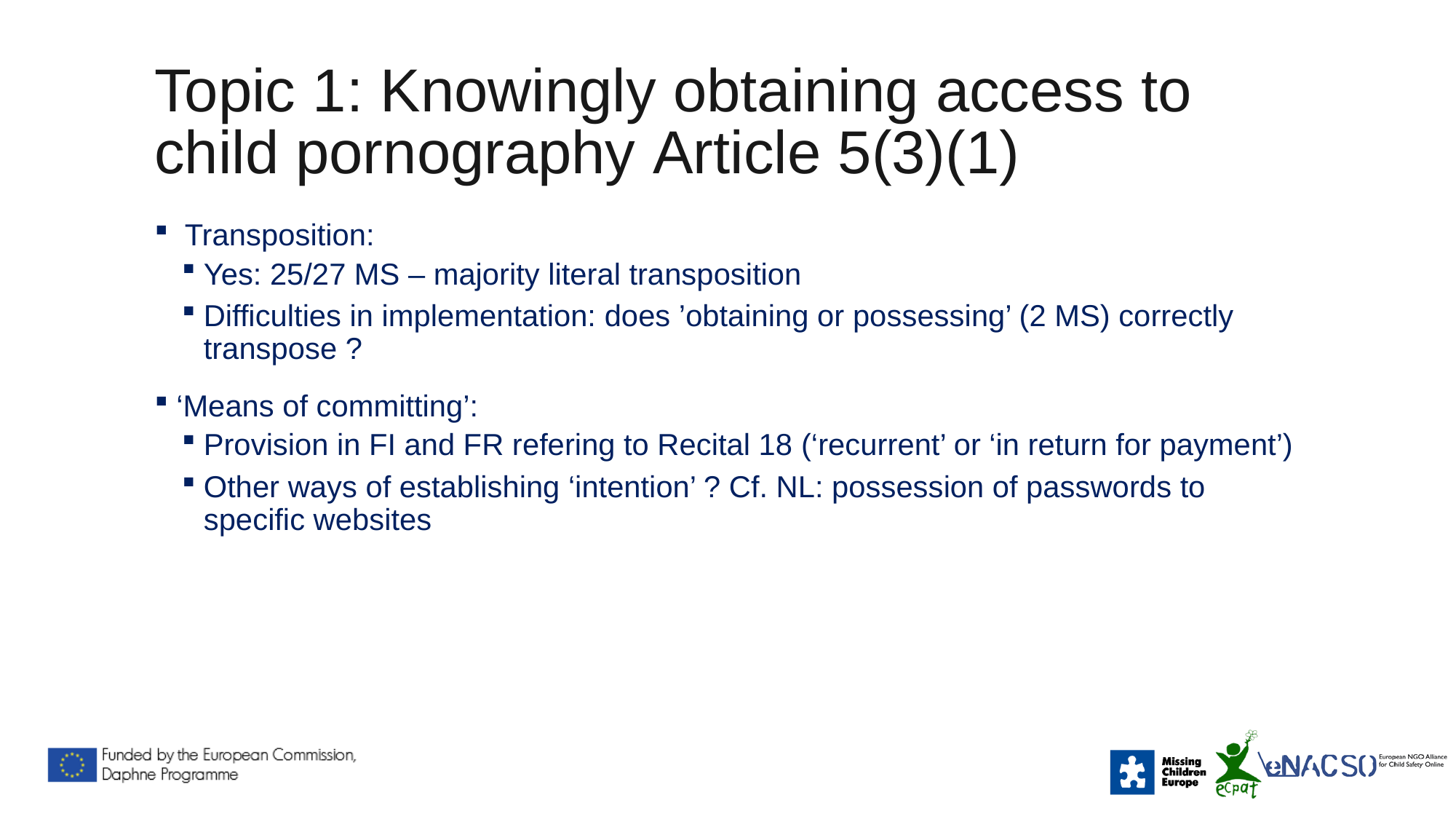

# Topic 1: Knowingly obtaining access to child pornography Article 5(3)(1)
 Transposition:
Yes: 25/27 MS – majority literal transposition
Difficulties in implementation: does ’obtaining or possessing’ (2 MS) correctly transpose ?
‘Means of committing’:
Provision in FI and FR refering to Recital 18 (‘recurrent’ or ‘in return for payment’)
Other ways of establishing ‘intention’ ? Cf. NL: possession of passwords to specific websites